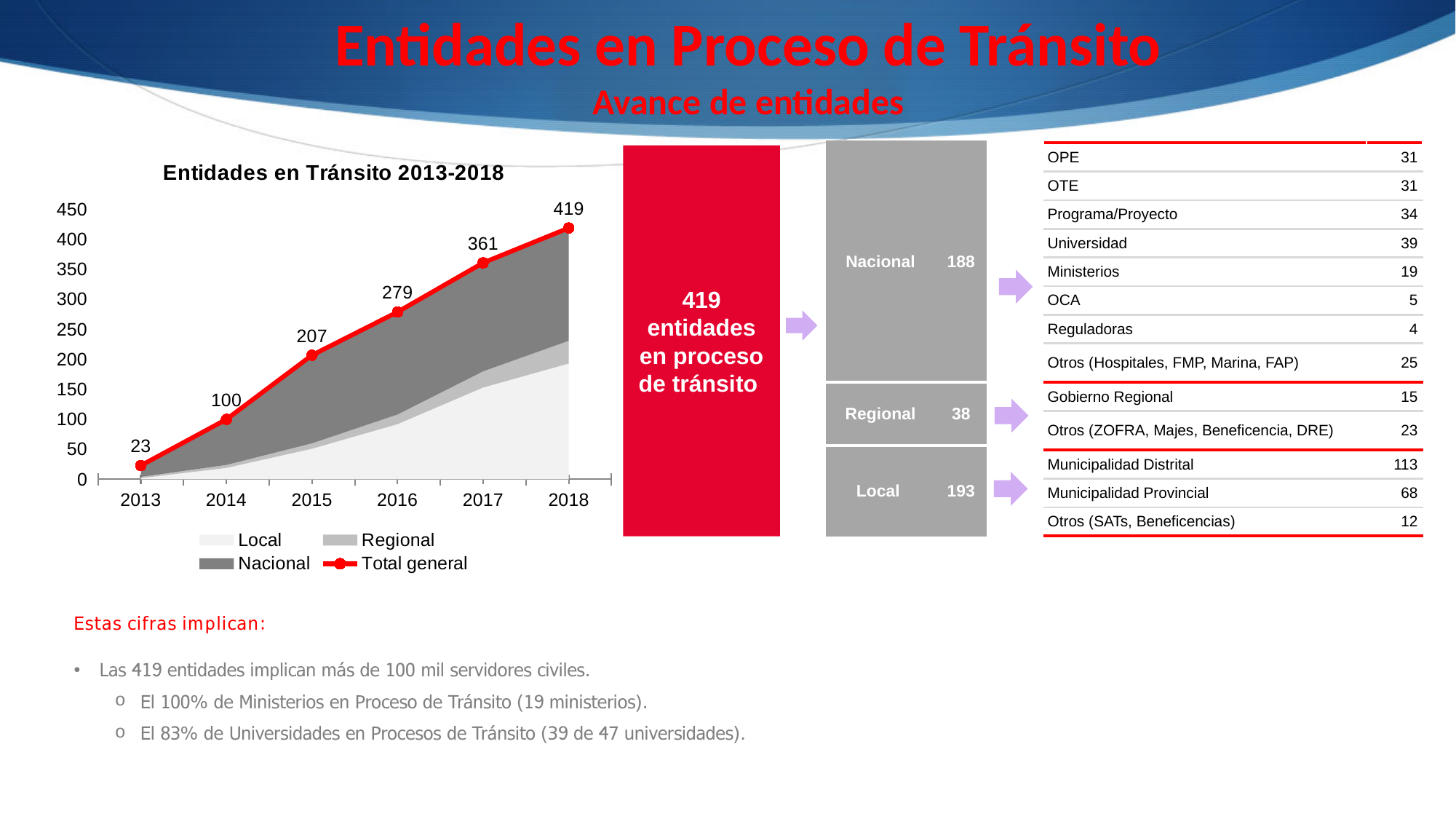

Entidades en Proceso de Tránsito
Avance de entidades

### Chart: Entidades en Tránsito 2013-2018

| Category | Local | Regional | Nacional | Total general |
|---|---|---|---|---|
| 2013 | 2.0 | 2.0 | 19.0 | 23.0 |
| 2014 | 19.0 | 5.0 | 76.0 | 100.0 |
| 2015 | 51.0 | 9.0 | 147.0 | 207.0 |
| 2016 | 92.0 | 16.0 | 171.0 | 279.0 |
| 2017 | 153.0 | 27.0 | 181.0 | 361.0 |
| 2018 | 193.0 | 38.0 | 188.0 | 419.0 |
| Nacional | 188 |
| --- | --- |
| Regional | 38 |
| Local | 193 |
| OPE | 31 |
| --- | --- |
| OTE | 31 |
| Programa/Proyecto | 34 |
| Universidad | 39 |
| Ministerios | 19 |
| OCA | 5 |
| Reguladoras | 4 |
| Otros (Hospitales, FMP, Marina, FAP) | 25 |
| Gobierno Regional | 15 |
| Otros (ZOFRA, Majes, Beneficencia, DRE) | 23 |
| Municipalidad Distrital | 113 |
| Municipalidad Provincial | 68 |
| Otros (SATs, Beneficencias) | 12 |
419 entidades en proceso de tránsito

Estas cifras implican:

Las 419 entidades implican más de 100 mil servidores civiles.
El 100% de Ministerios en Proceso de Tránsito (19 ministerios).
El 83% de Universidades en Procesos de Tránsito (39 de 47 universidades).